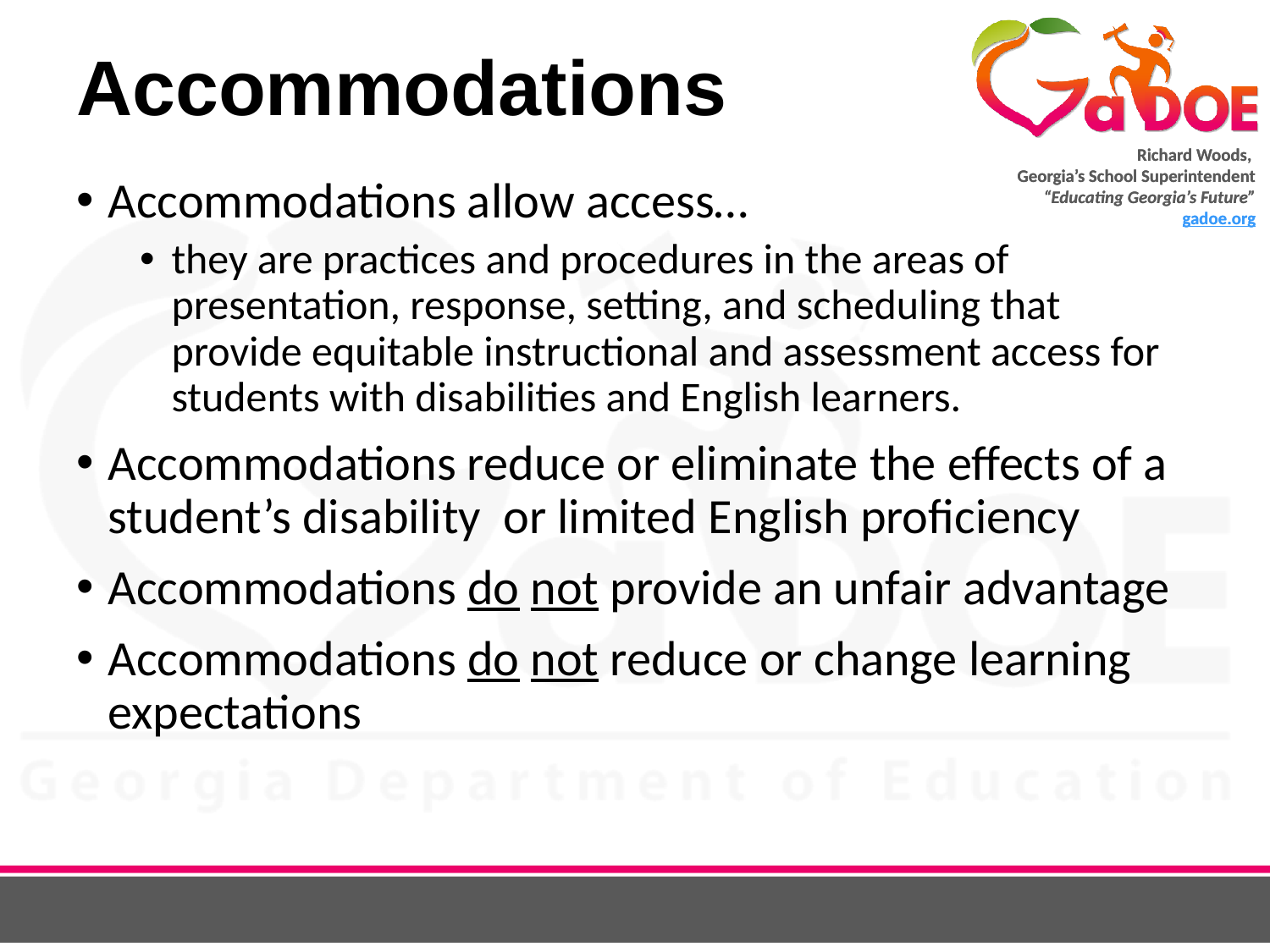

# Accommodations
Accommodations allow access…
they are practices and procedures in the areas of presentation, response, setting, and scheduling that provide equitable instructional and assessment access for students with disabilities and English learners.
Accommodations reduce or eliminate the effects of a student’s disability  or limited English proficiency
Accommodations do not provide an unfair advantage
Accommodations do not reduce or change learning expectations